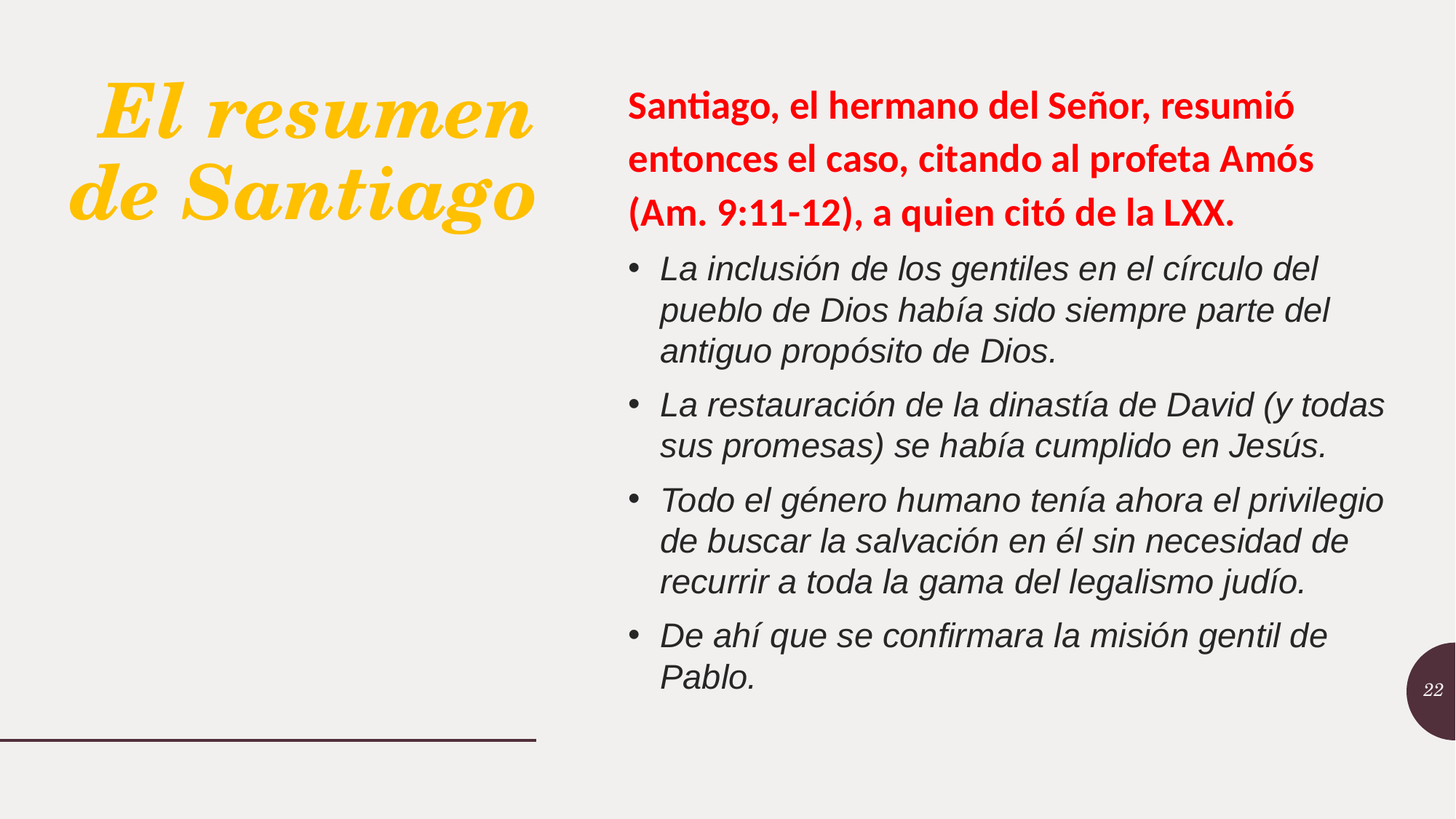

# El resumen de Santiago

Santiago, el hermano del Señor, resumió entonces el caso, citando al profeta Amós (Am. 9:11-12), a quien citó de la LXX.
La inclusión de los gentiles en el círculo del pueblo de Dios había sido siempre parte del antiguo propósito de Dios.
La restauración de la dinastía de David (y todas sus promesas) se había cumplido en Jesús.
Todo el género humano tenía ahora el privilegio de buscar la salvación en él sin necesidad de recurrir a toda la gama del legalismo judío.
De ahí que se confirmara la misión gentil de Pablo.
22